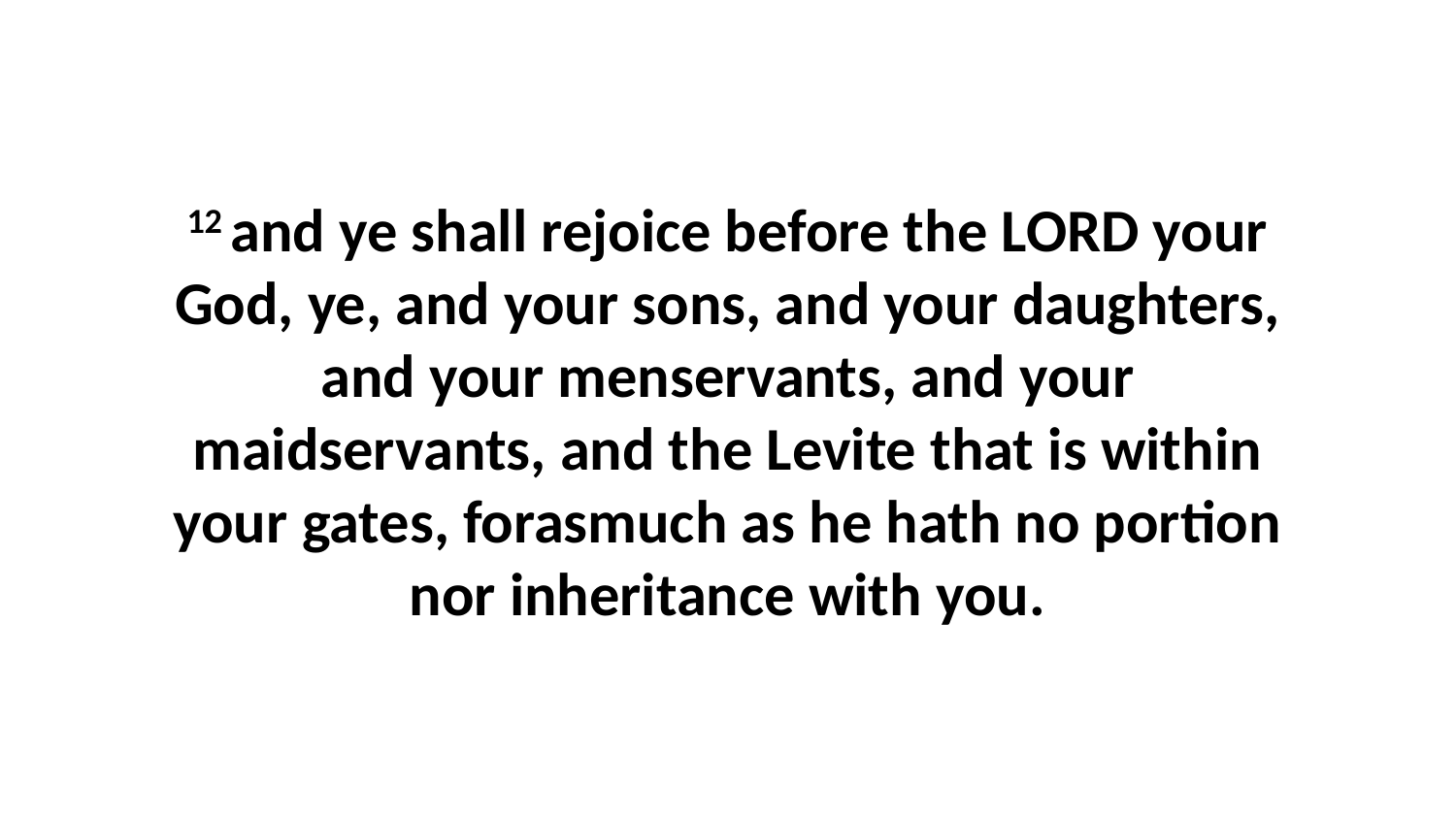

12 and ye shall rejoice before the LORD your God, ye, and your sons, and your daughters, and your menservants, and your maidservants, and the Levite that is within your gates, forasmuch as he hath no portion nor inheritance with you.